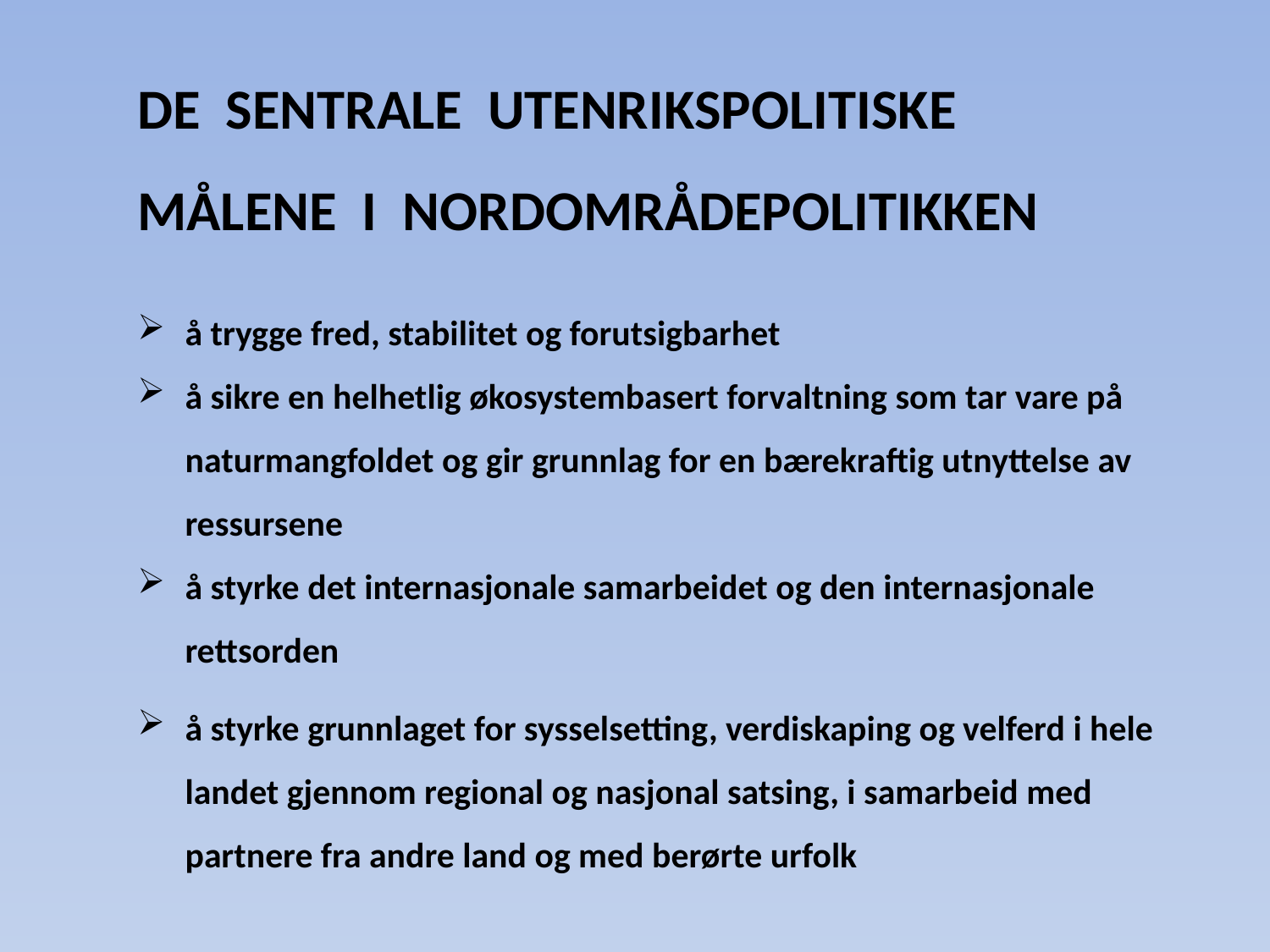

DE  SENTRALE  UTENRIKSPOLITISKE   MÅLENE  I  NORDOMRÅDEPOLITIKKEN

å trygge fred, stabilitet og forutsigbarhet
å sikre en helhetlig økosystembasert forvaltning som tar vare på naturmangfoldet og gir grunnlag for en bærekraftig utnyttelse av ressursene
å styrke det internasjonale samarbeidet og den internasjonale rettsorden
å styrke grunnlaget for sysselsetting, verdiskaping og velferd i hele landet gjennom regional og nasjonal satsing, i samarbeid med partnere fra andre land og med berørte urfolk
#